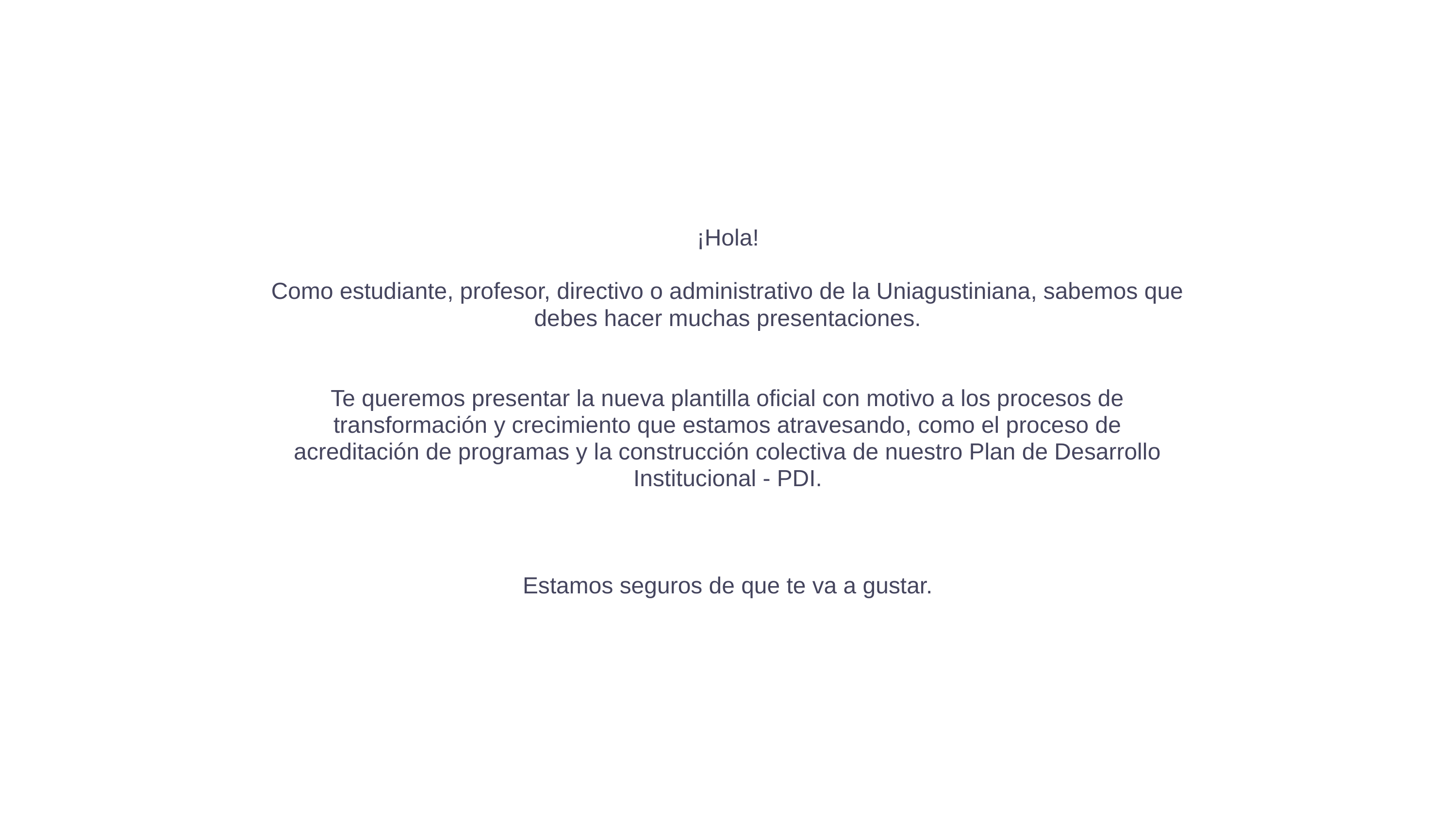

¡Hola!

Como estudiante, profesor, directivo o administrativo de la Uniagustiniana, sabemos que debes hacer muchas presentaciones.

Te queremos presentar la nueva plantilla oficial con motivo a los procesos de transformación y crecimiento que estamos atravesando, como el proceso de acreditación de programas y la construcción colectiva de nuestro Plan de Desarrollo Institucional - PDI.

Estamos seguros de que te va a gustar.